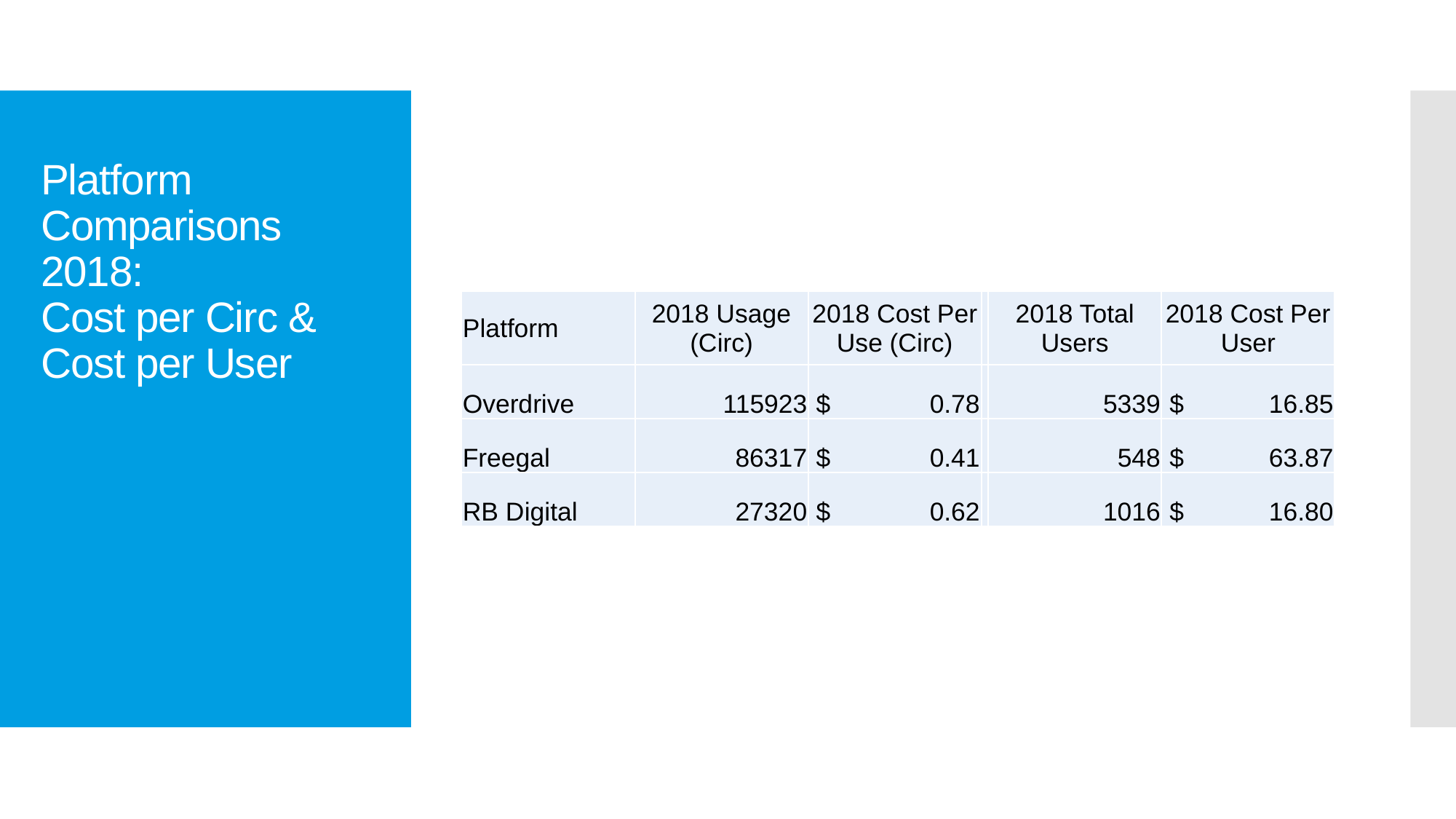

# Platform Comparisons 2018: Cost per Circ & Cost per User
| Platform | 2018 Usage (Circ) | 2018 Cost Per Use (Circ) |  | 2018 Total Users | 2018 Cost Per User |
| --- | --- | --- | --- | --- | --- |
| Overdrive | 115923 | $ 0.78 |  | 5339 | $ 16.85 |
| Freegal | 86317 | $ 0.41 |  | 548 | $ 63.87 |
| RB Digital | 27320 | $ 0.62 |  | 1016 | $ 16.80 |